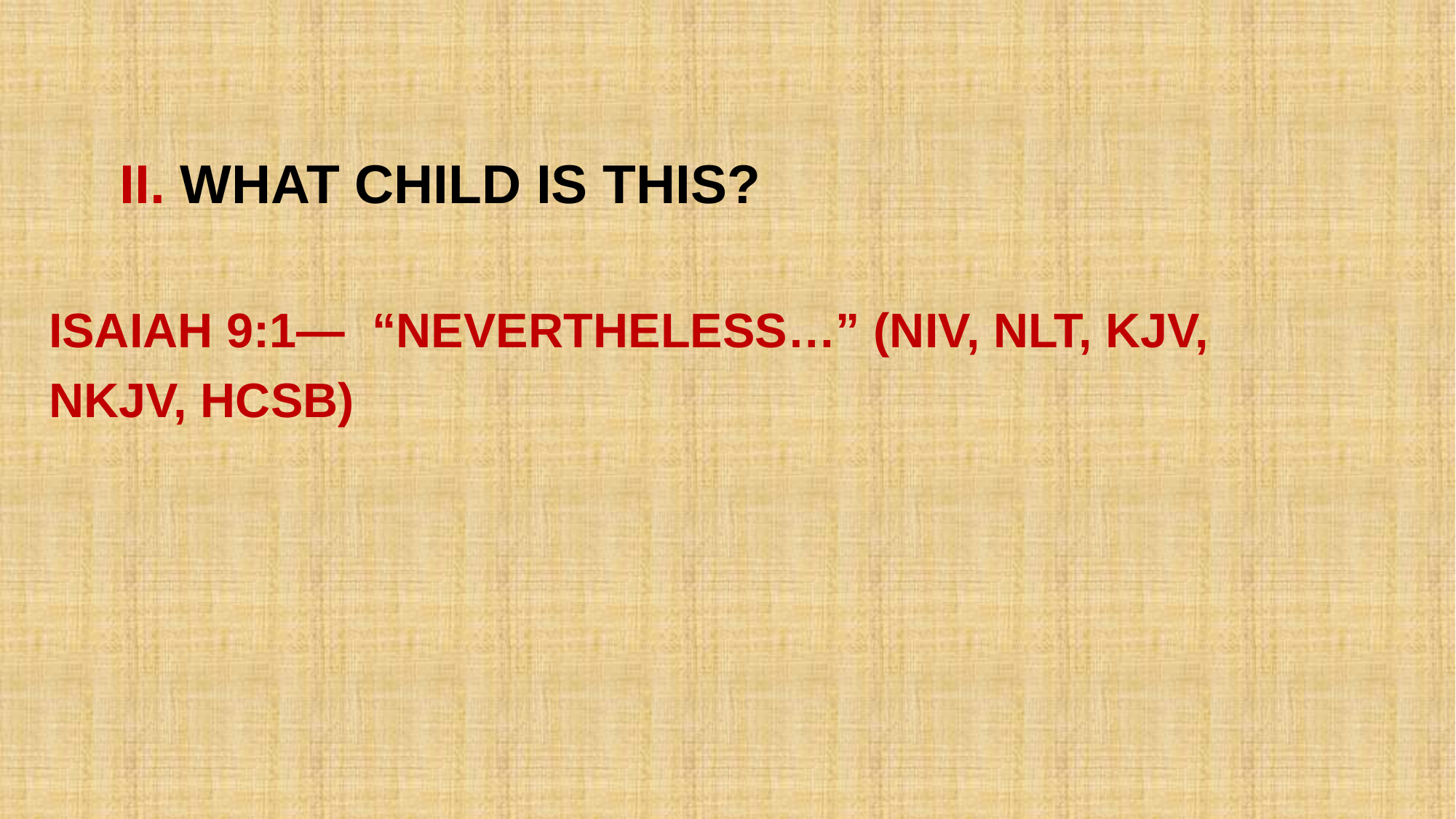

# II. What child is this?
Isaiah 9:1—  “nevertheless…” (NIV, NLT, KJV, NKJV, HCSB)